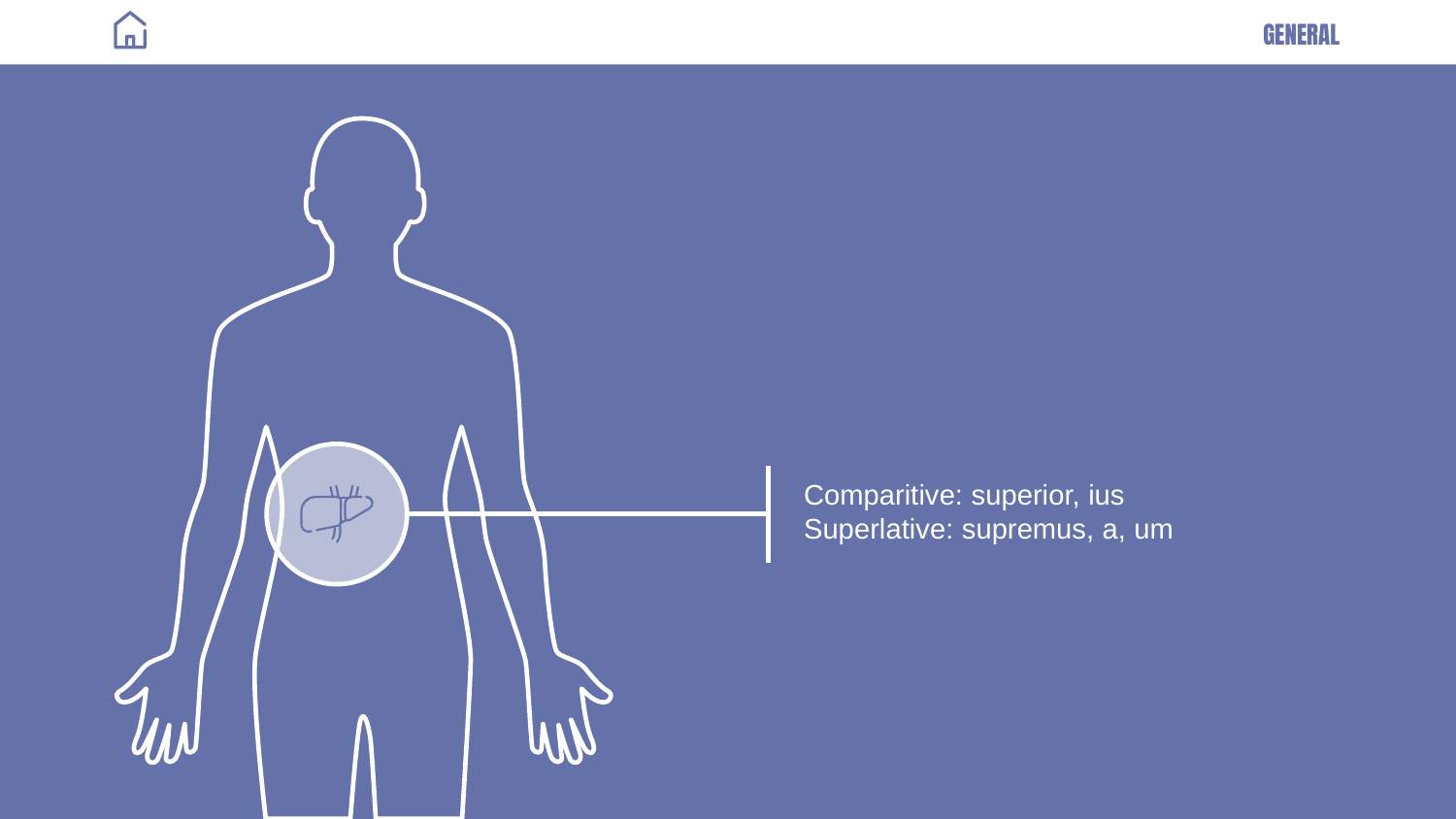

# GENERAL

Comparitive: superior, ius
Superlative: supremus, a, um